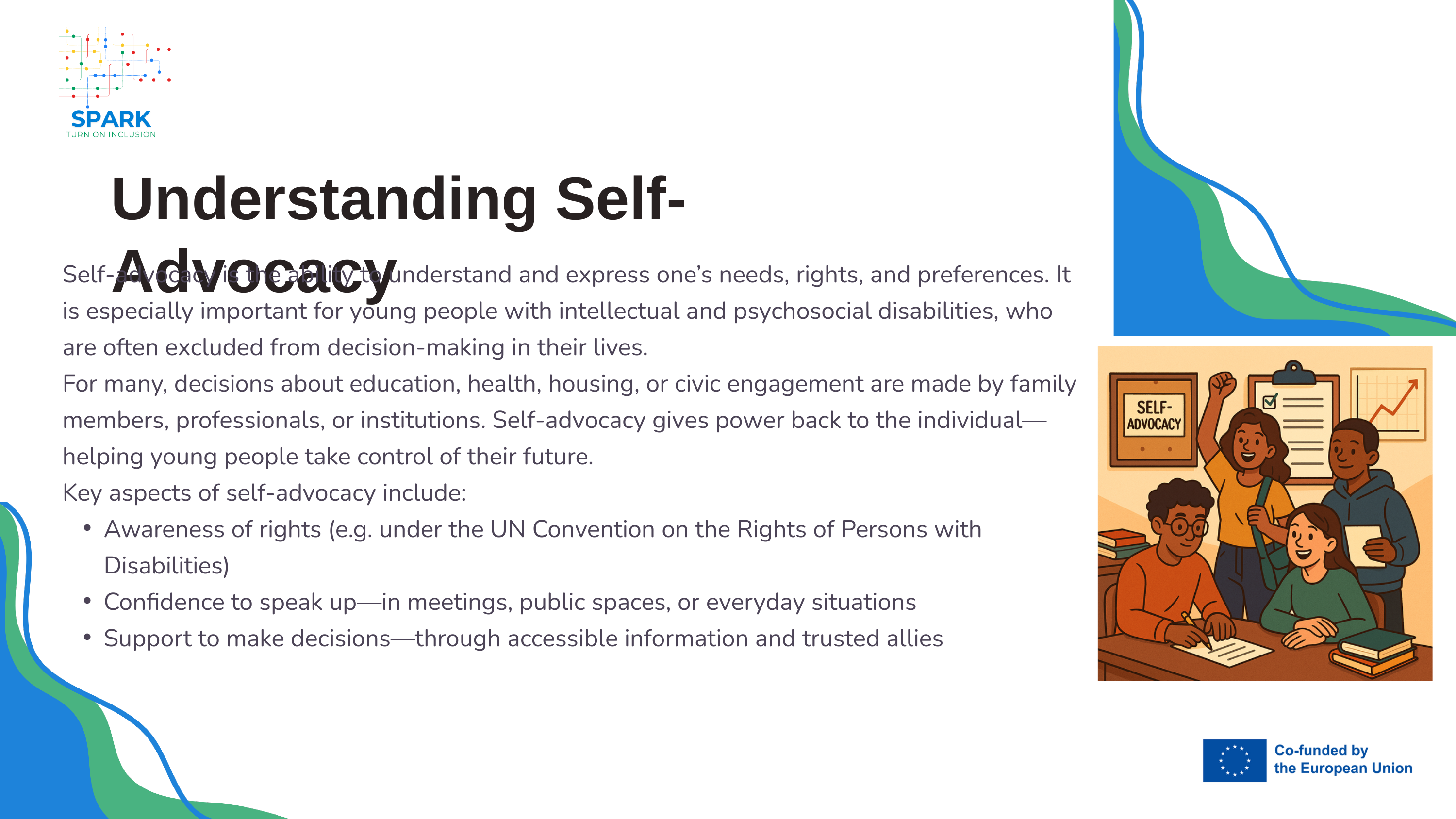

Understanding Self-Advocacy
Self-advocacy is the ability to understand and express one’s needs, rights, and preferences. It is especially important for young people with intellectual and psychosocial disabilities, who are often excluded from decision-making in their lives.
For many, decisions about education, health, housing, or civic engagement are made by family members, professionals, or institutions. Self-advocacy gives power back to the individual—helping young people take control of their future.
Key aspects of self-advocacy include:
Awareness of rights (e.g. under the UN Convention on the Rights of Persons with Disabilities)
Confidence to speak up—in meetings, public spaces, or everyday situations
Support to make decisions—through accessible information and trusted allies